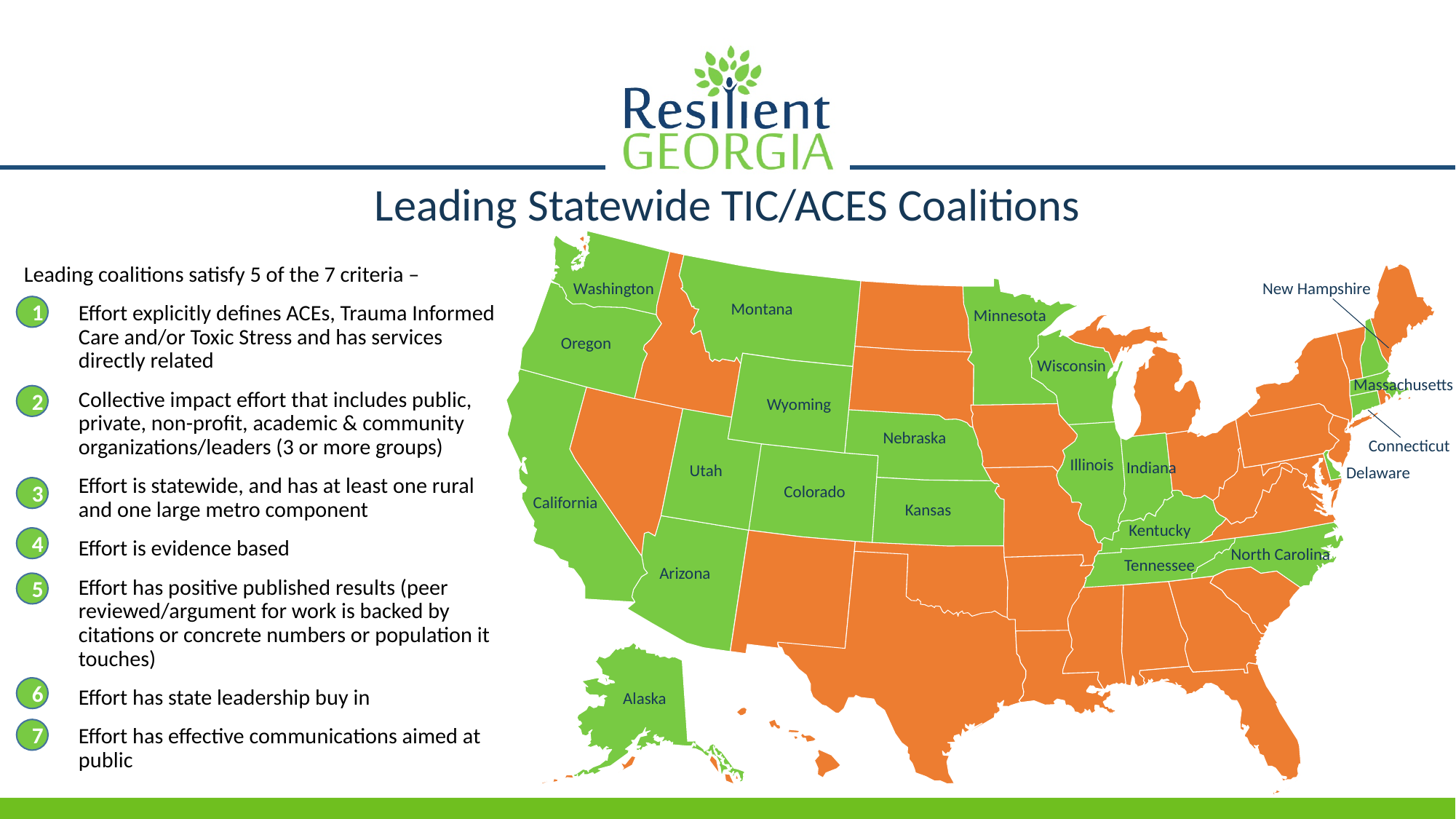

# Leading Statewide TIC/ACES Coalitions

Washington
New Hampshire

Montana
Minnesota

Oregon

Wisconsin

Massachusetts

Wyoming

Nebraska

Connecticut

Illinois

Indiana

Utah
Delaware

Colorado

California

Kansas
Kentucky

North Carolina

Tennessee

Arizona

Alaska

Leading coalitions satisfy 5 of the 7 criteria –
Effort explicitly defines ACEs, Trauma Informed Care and/or Toxic Stress and has services directly related
Collective impact effort that includes public, private, non-profit, academic & community organizations/leaders (3 or more groups)
Effort is statewide, and has at least one rural and one large metro component
Effort is evidence based
Effort has positive published results (peer reviewed/argument for work is backed by citations or concrete numbers or population it touches)
Effort has state leadership buy in
Effort has effective communications aimed at public

1
2
3
4
5
6
7